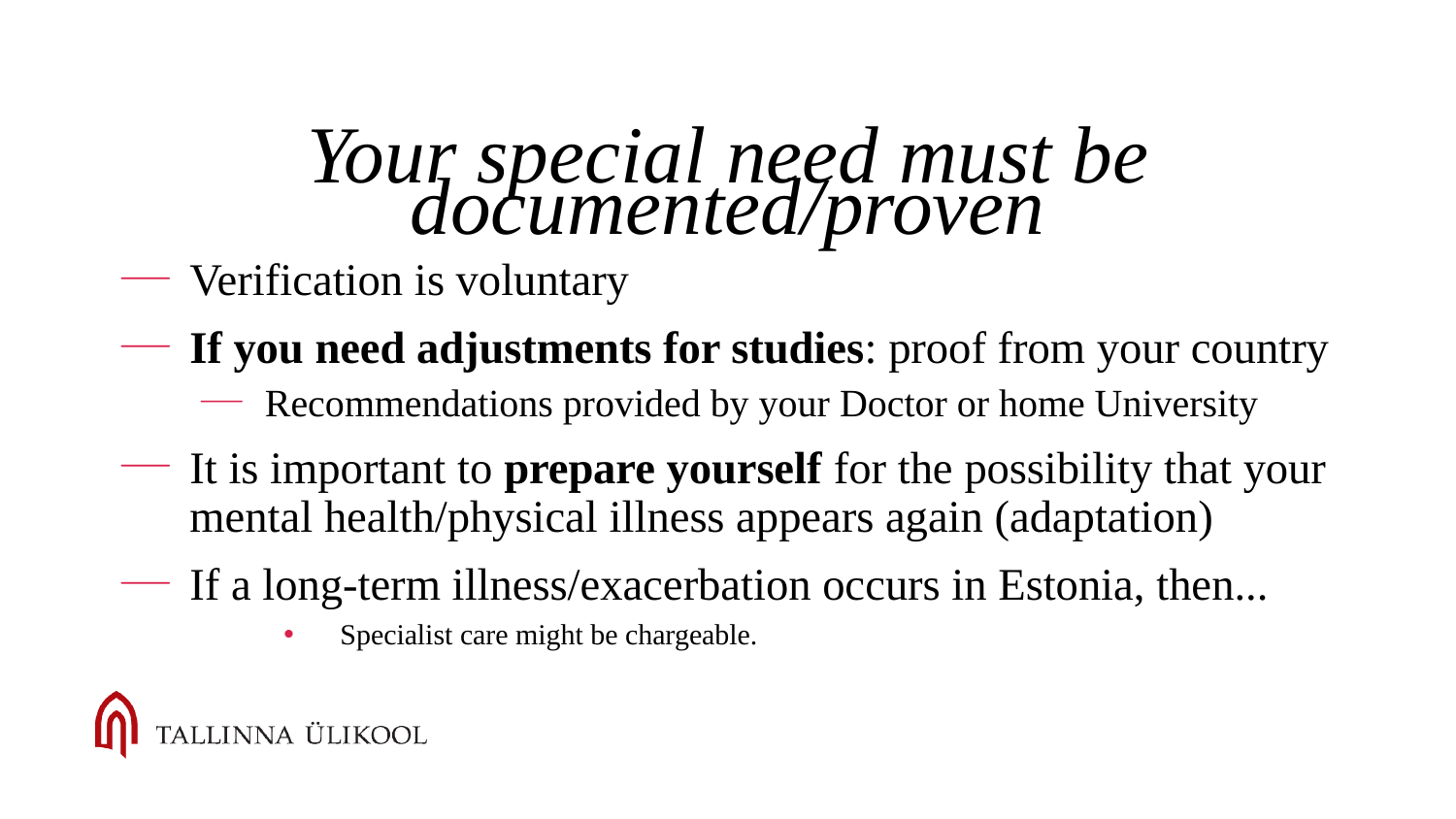

# Your special need must be documented/proven
Verification is voluntary
If you need adjustments for studies: proof from your country
Recommendations provided by your Doctor or home University
It is important to prepare yourself for the possibility that your mental health/physical illness appears again (adaptation)
If a long-term illness/exacerbation occurs in Estonia, then...
Specialist care might be chargeable.